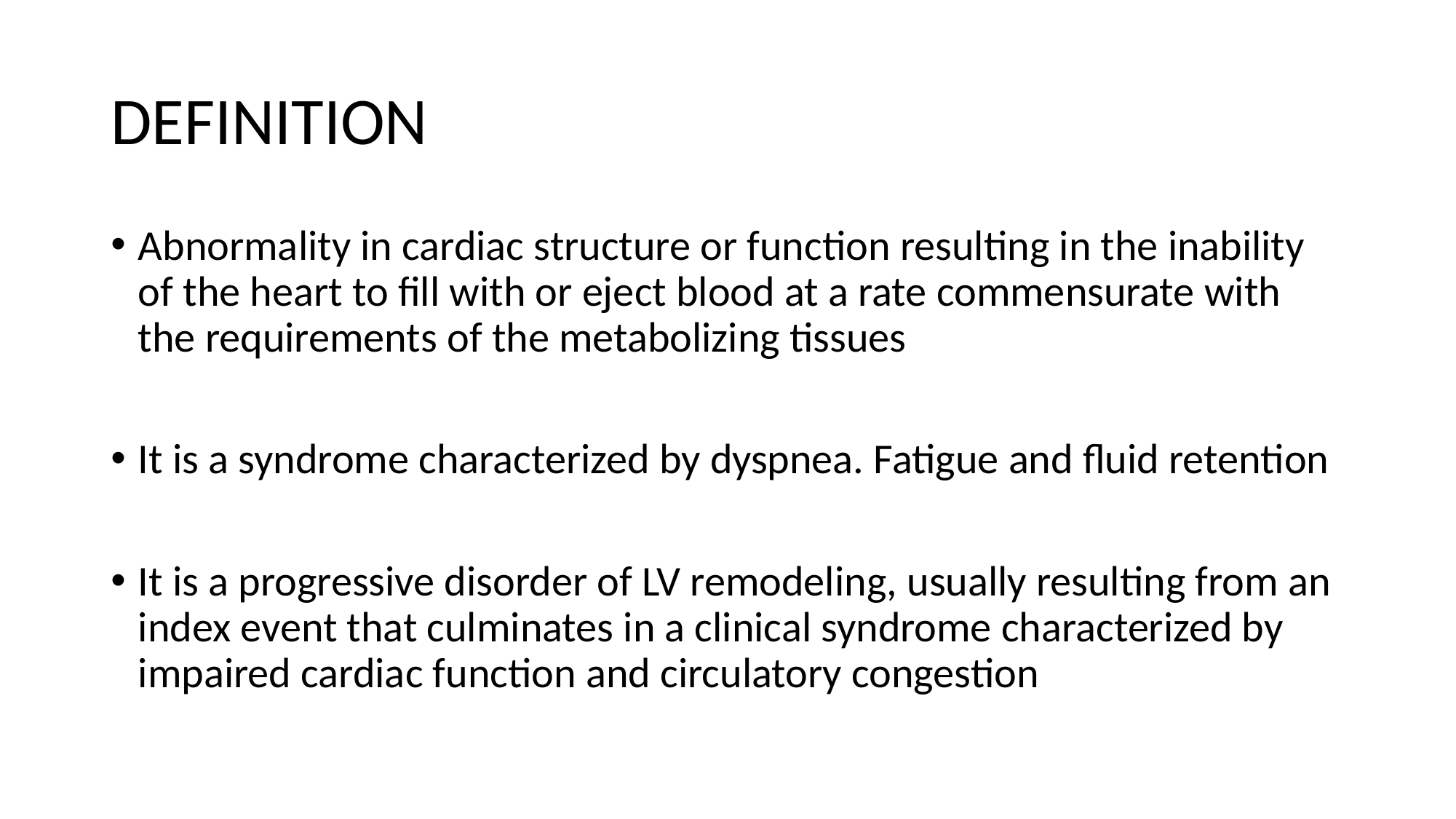

# DEFINITION
Abnormality in cardiac structure or function resulting in the inability of the heart to fill with or eject blood at a rate commensurate with the requirements of the metabolizing tissues

It is a syndrome characterized by dyspnea. Fatigue and fluid retention

It is a progressive disorder of LV remodeling, usually resulting from an index event that culminates in a clinical syndrome characterized by impaired cardiac function and circulatory congestion